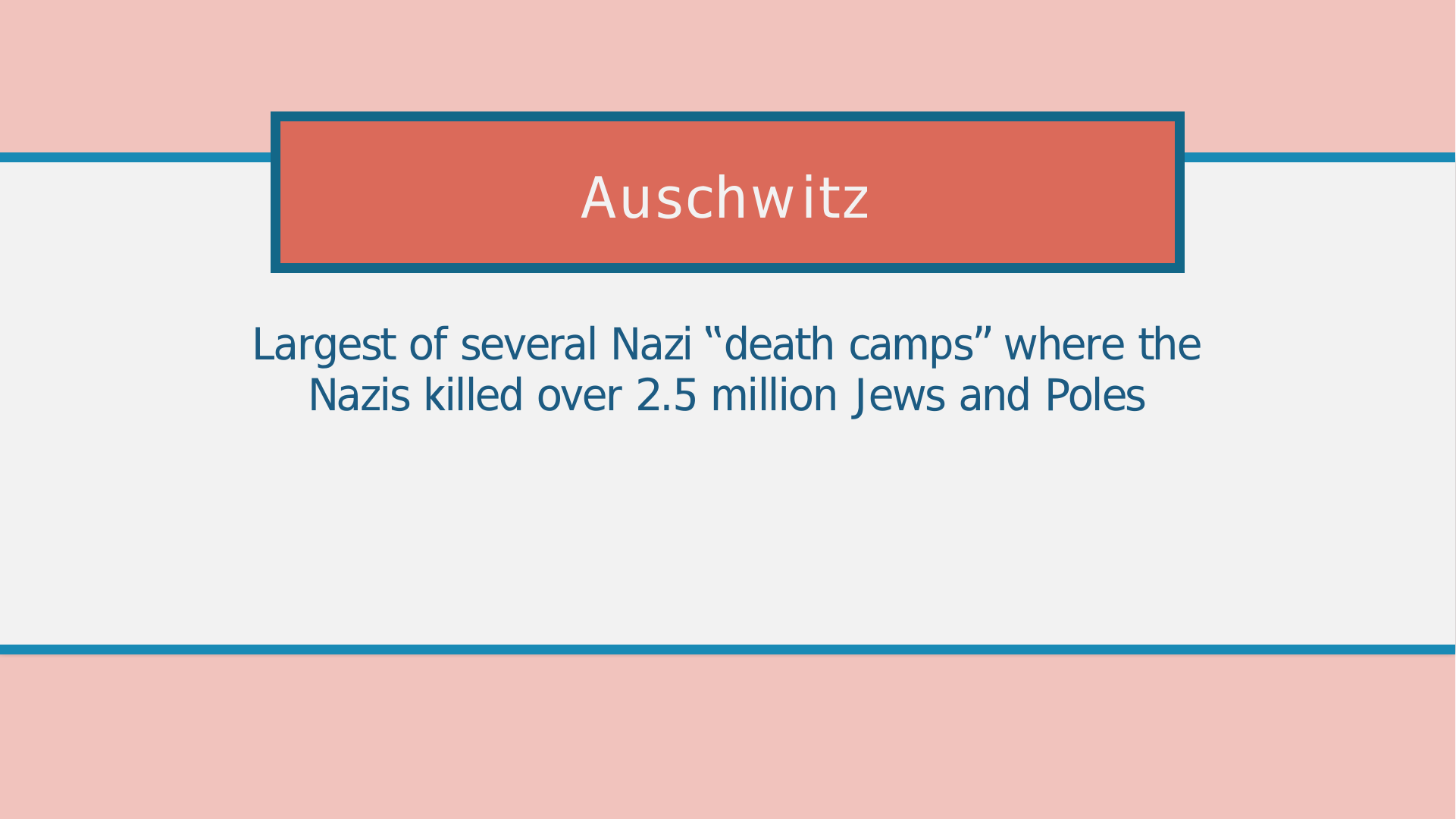

# Auschwitz
Largest of several Nazi “death camps” where the Nazis killed over 2.5 million Jews and Poles